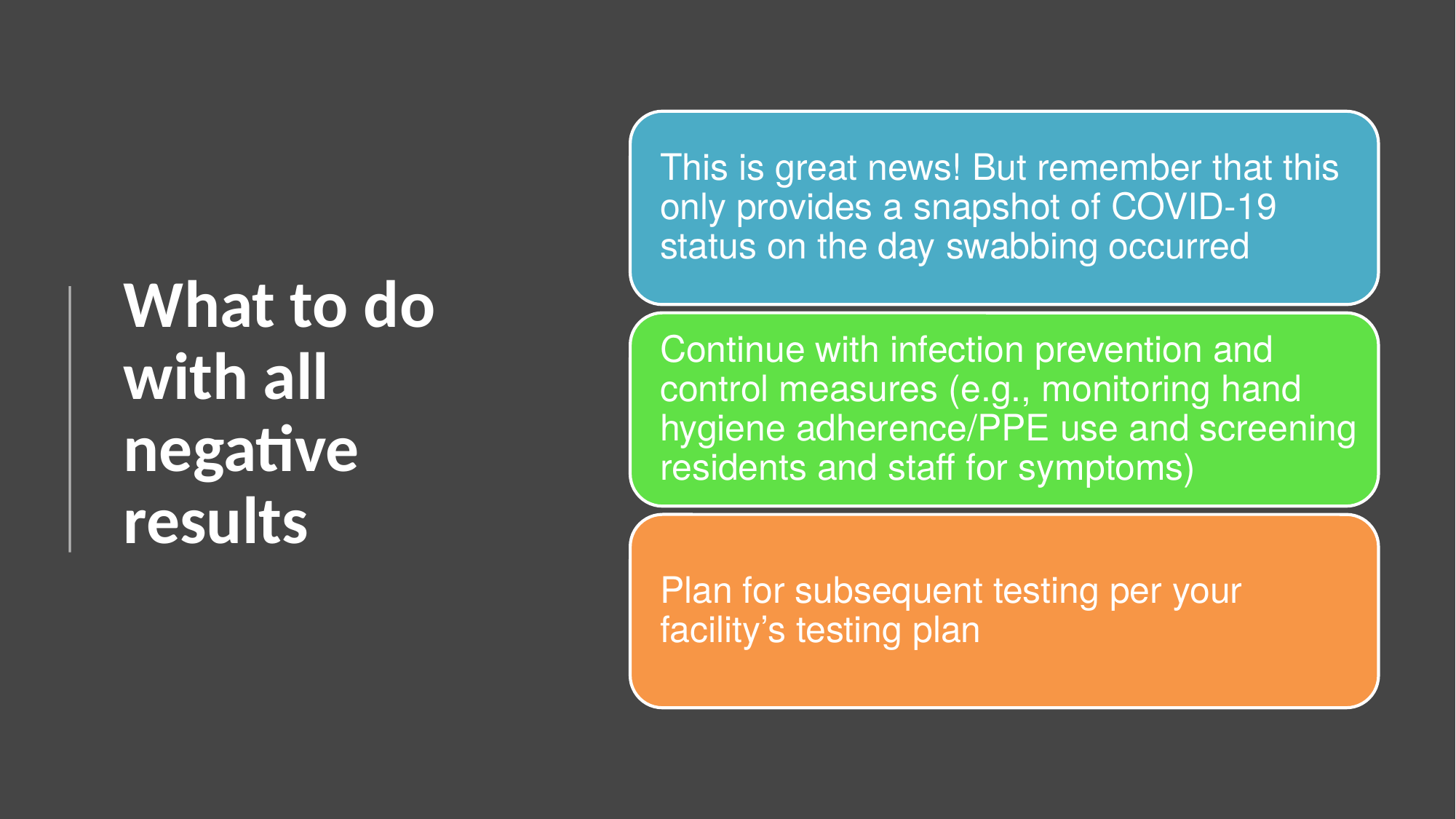

This is great news! But remember that this only provides a snapshot of COVID-19 status on the day swabbing occurred
Continue with infection prevention and control measures (e.g., monitoring hand hygiene adherence/PPE use and screening residents and staff for symptoms)
Plan for subsequent testing per your facility’s testing plan
# What to do with all negative results